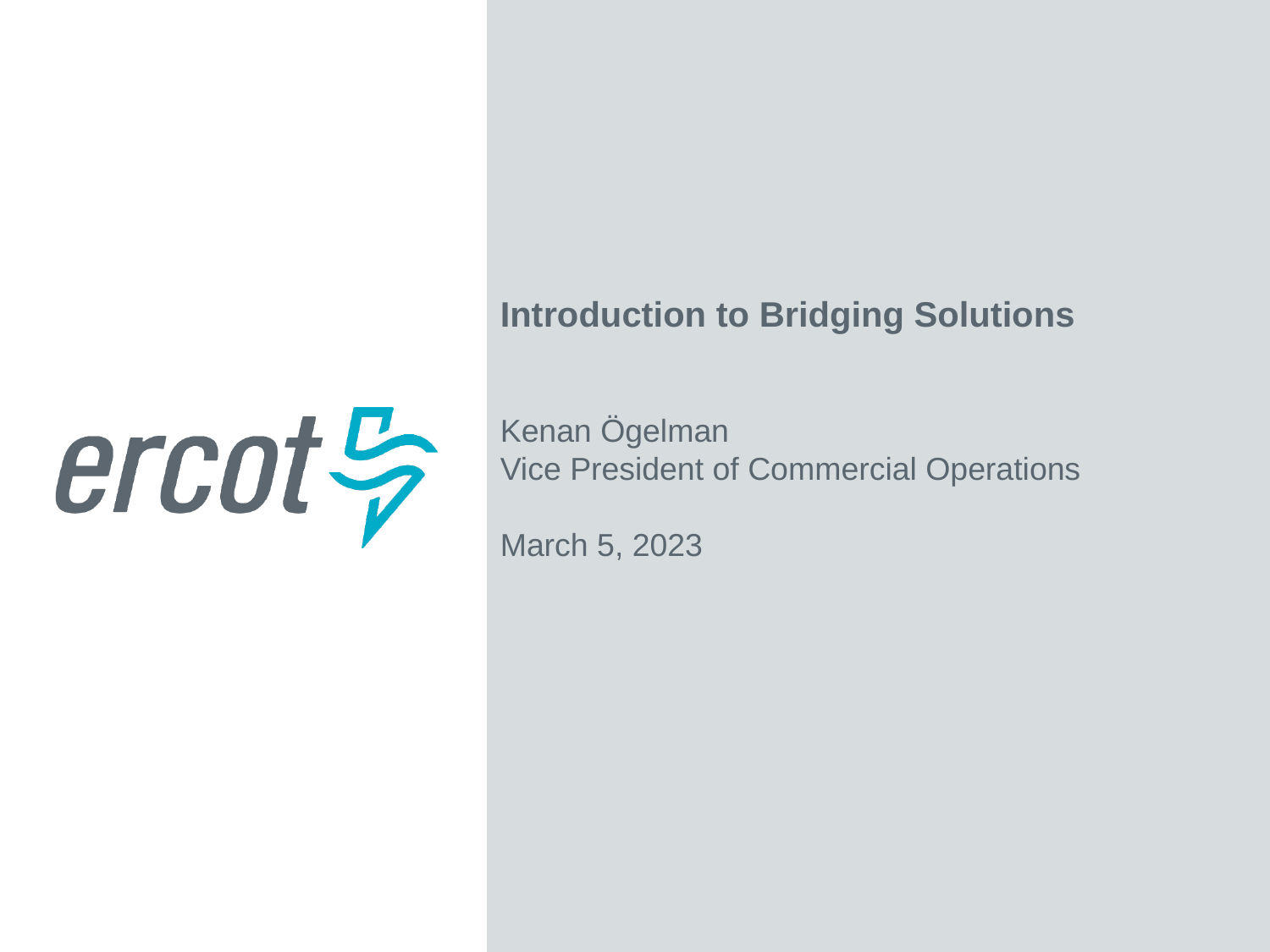

Introduction to Bridging Solutions

Kenan Ögelman
Vice President of Commercial Operations

March 5, 2023